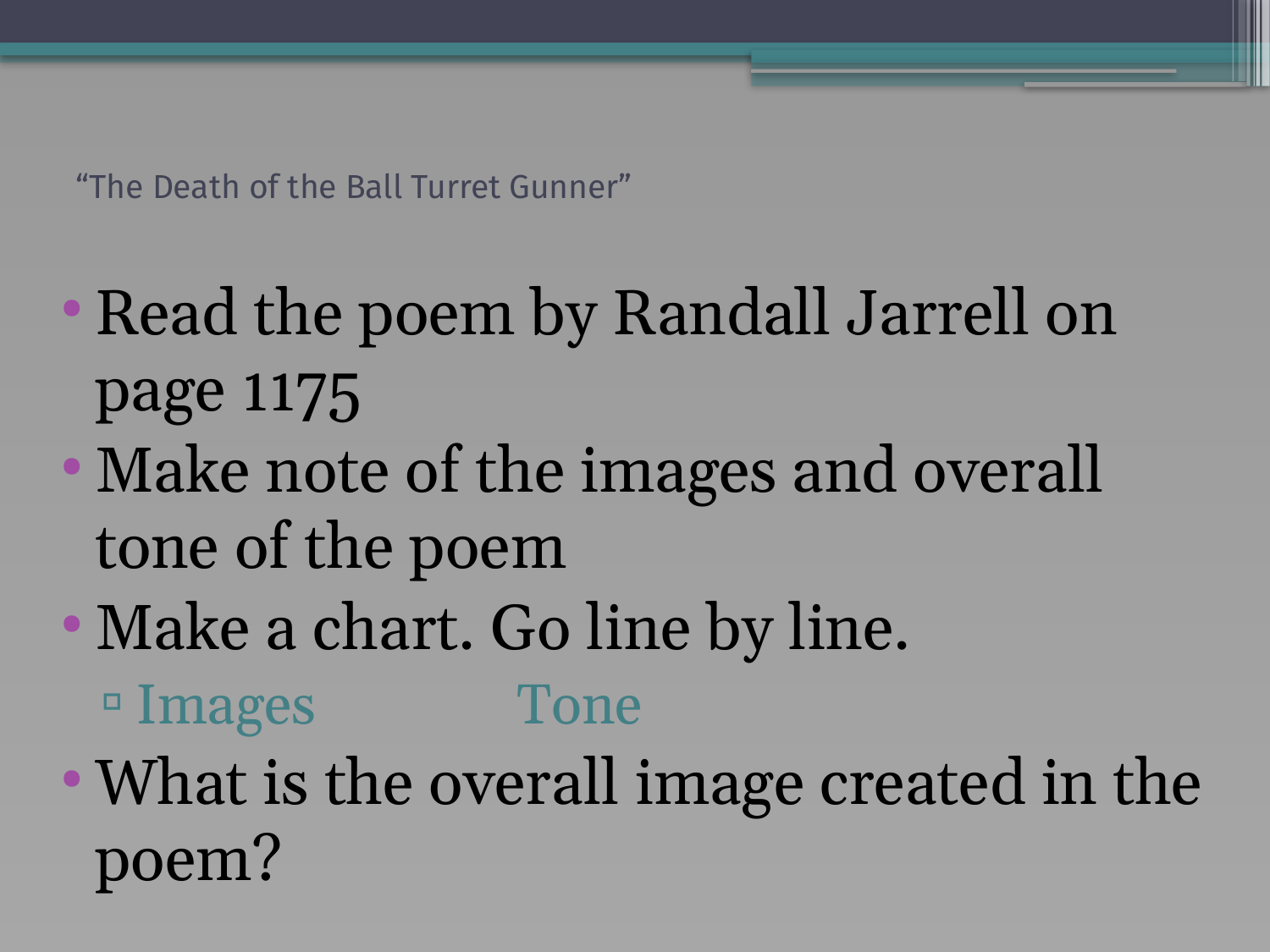

# “The Death of the Ball Turret Gunner”
Read the poem by Randall Jarrell on page 1175
Make note of the images and overall tone of the poem
Make a chart. Go line by line.
Images		Tone
What is the overall image created in the poem?